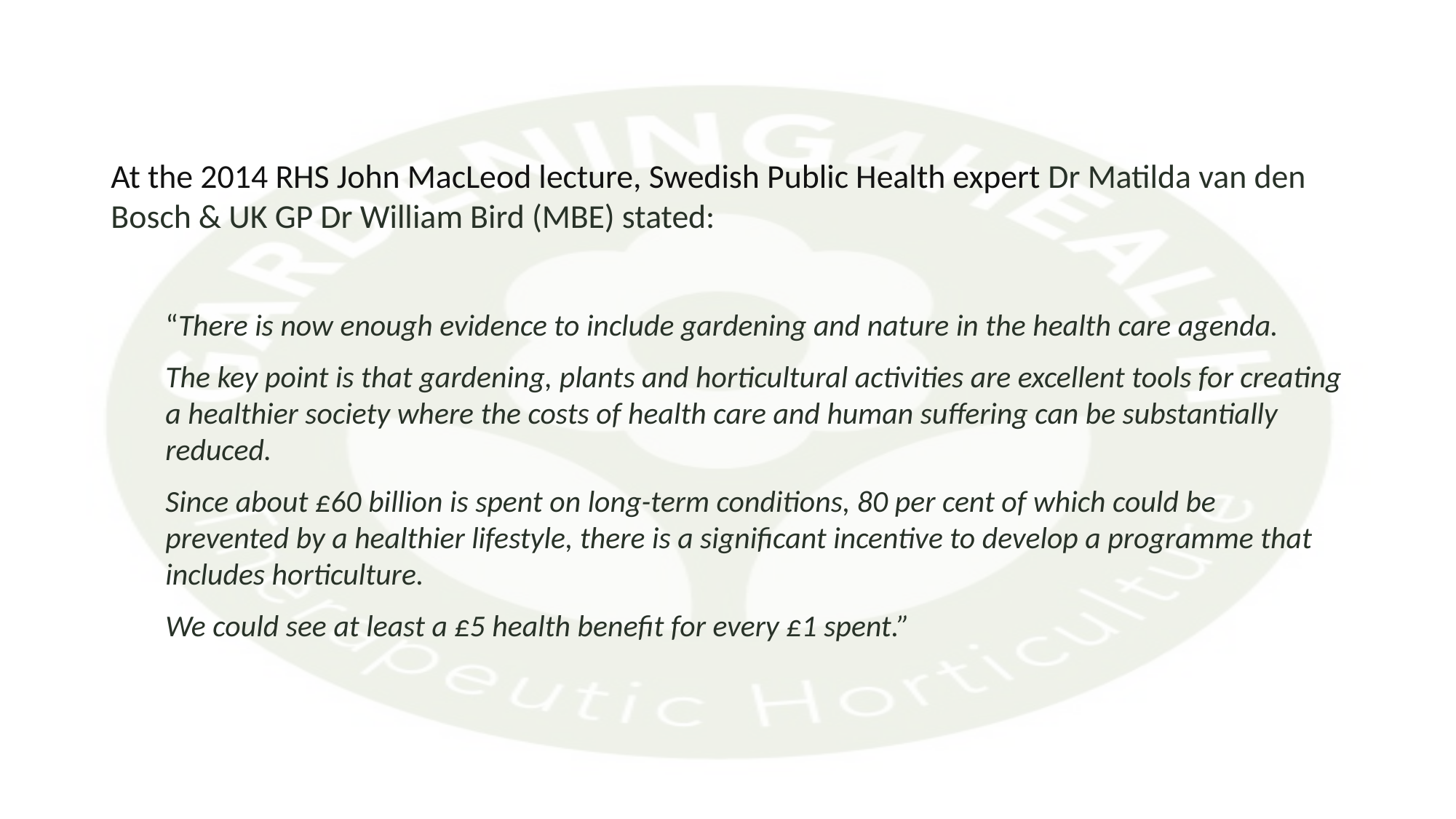

At the 2014 RHS John MacLeod lecture, Swedish Public Health expert Dr Matilda van den Bosch & UK GP Dr William Bird (MBE) stated:

“There is now enough evidence to include gardening and nature in the health care agenda.
The key point is that gardening, plants and horticultural activities are excellent tools for creating a healthier society where the costs of health care and human suffering can be substantially reduced.
Since about £60 billion is spent on long-term conditions, 80 per cent of which could be prevented by a healthier lifestyle, there is a significant incentive to develop a programme that includes horticulture.
We could see at least a £5 health benefit for every £1 spent.”